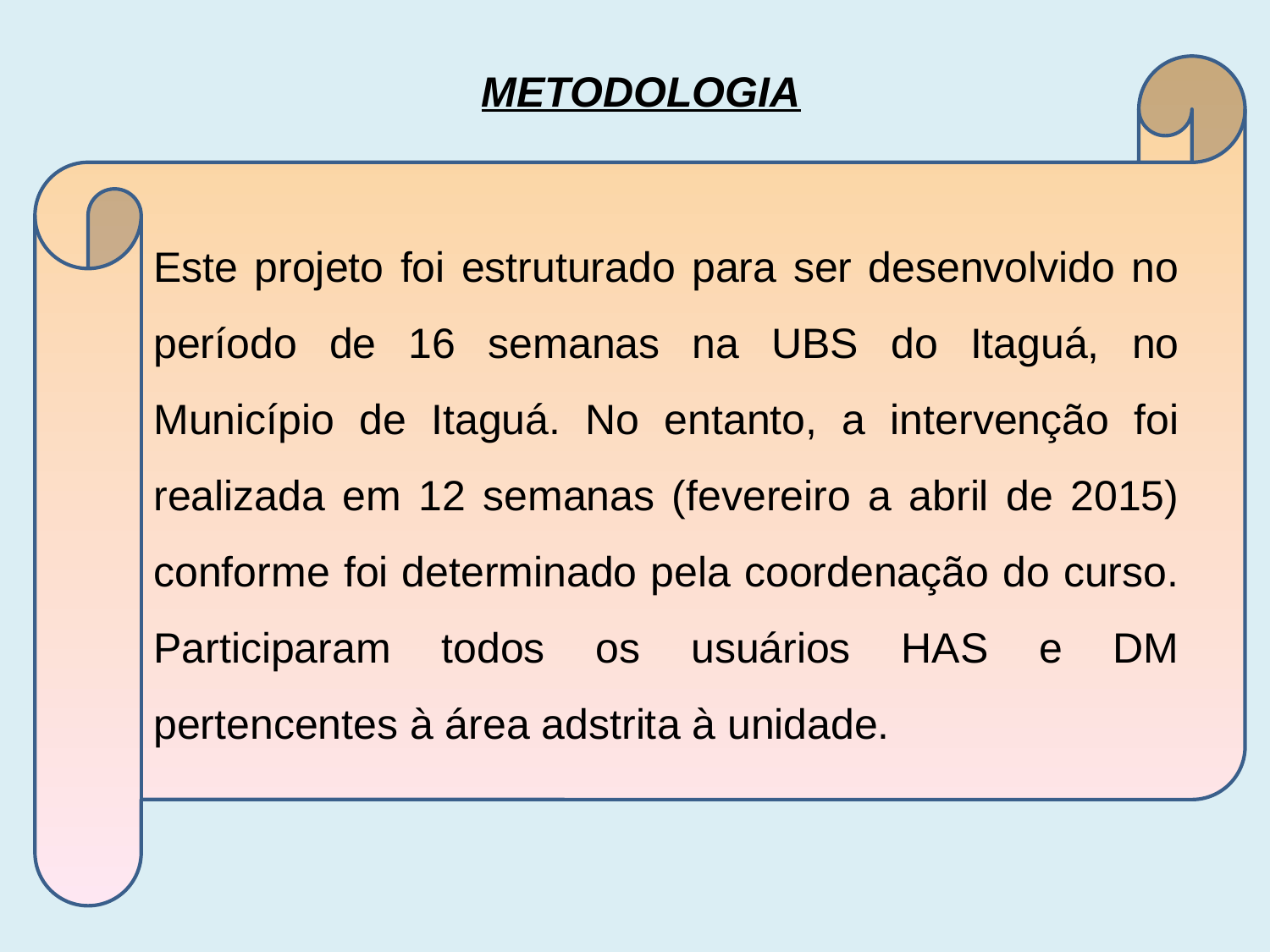

# METODOLOGIA
Este projeto foi estruturado para ser desenvolvido no período de 16 semanas na UBS do Itaguá, no Município de Itaguá. No entanto, a intervenção foi realizada em 12 semanas (fevereiro a abril de 2015) conforme foi determinado pela coordenação do curso. Participaram todos os usuários HAS e DM pertencentes à área adstrita à unidade.